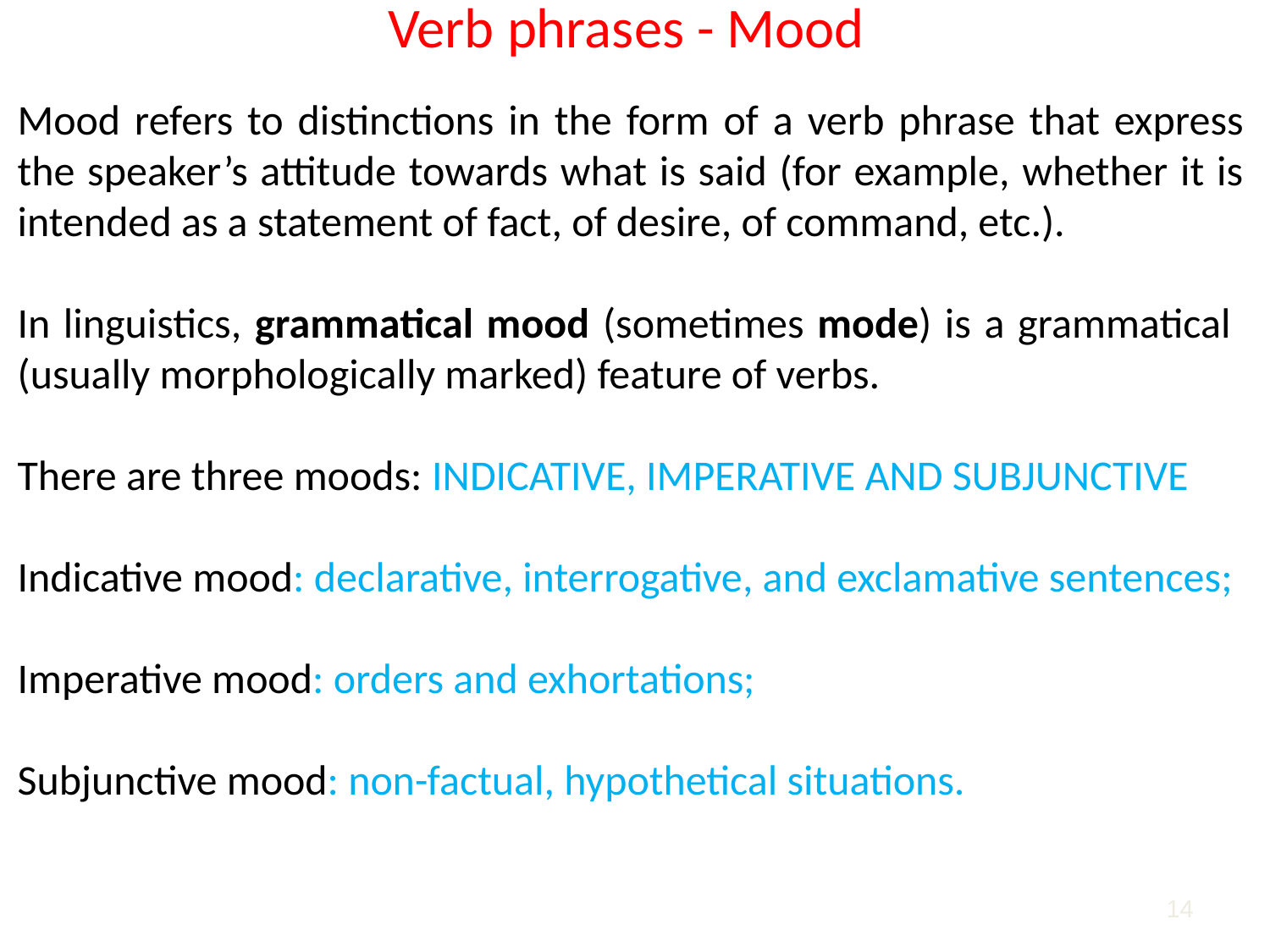

# Verb phrases - Mood
Mood refers to distinctions in the form of a verb phrase that express the speaker’s attitude towards what is said (for example, whether it is intended as a statement of fact, of desire, of command, etc.).

In linguistics, grammatical mood (sometimes mode) is a grammatical  (usually morphologically marked) feature of verbs.

There are three moods: INDICATIVE, IMPERATIVE AND SUBJUNCTIVE

Indicative mood: declarative, interrogative, and exclamative sentences;

Imperative mood: orders and exhortations;

Subjunctive mood: non-factual, hypothetical situations.
14